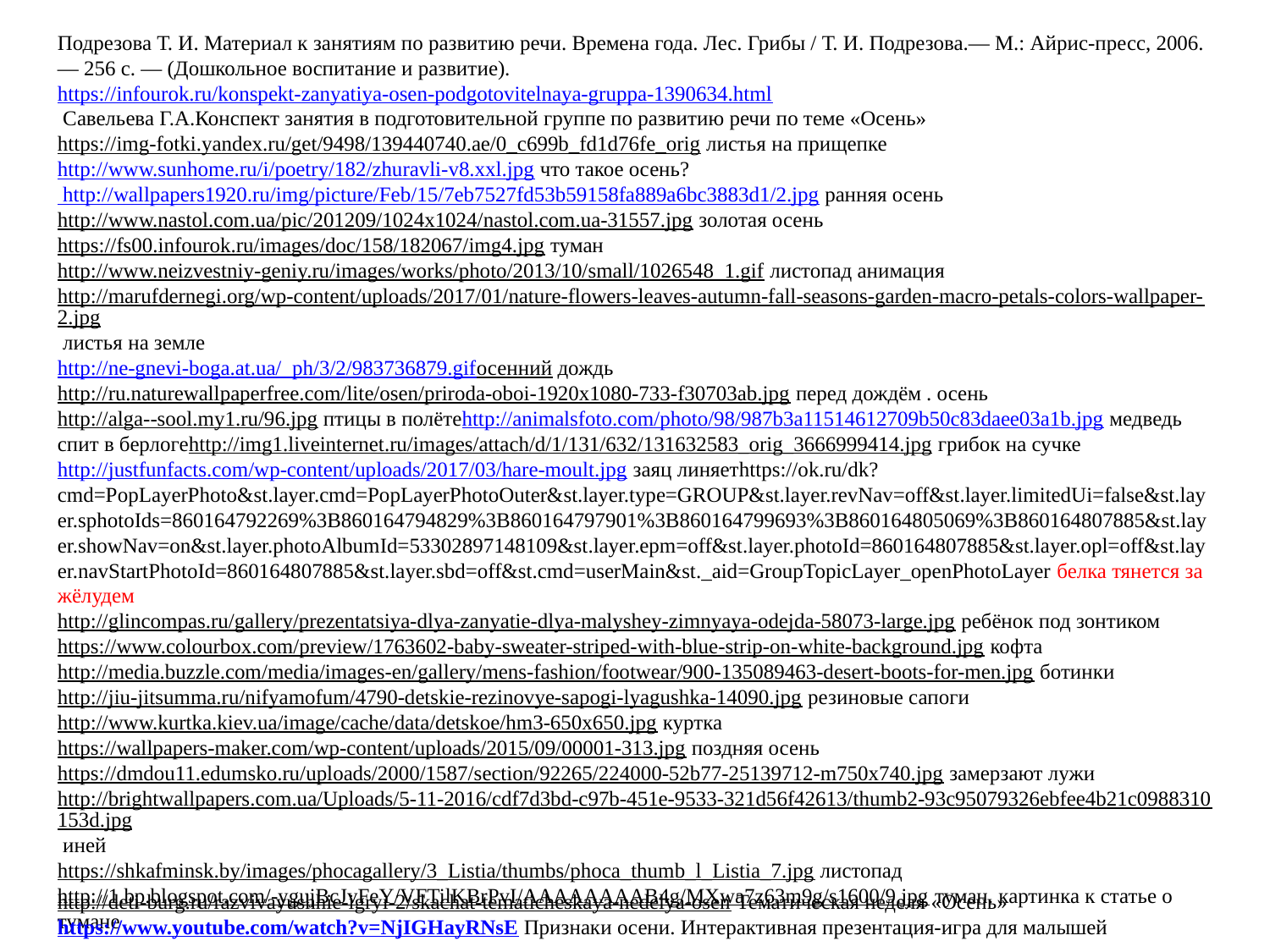

Подрезова Т. И. Материал к занятиям по развитию речи. Времена года. Лес. Грибы / Т. И. Подрезова.— М.: Айрис-пресс, 2006.— 256 с. — (Дошкольное воспитание и развитие).
https://infourok.ru/konspekt-zanyatiya-osen-podgotovitelnaya-gruppa-1390634.html
 Савельева Г.А.Конспект занятия в подготовительной группе по развитию речи по теме «Осень»
https://img-fotki.yandex.ru/get/9498/139440740.ae/0_c699b_fd1d76fe_orig листья на прищепке
http://www.sunhome.ru/i/poetry/182/zhuravli-v8.xxl.jpg что такое осень? http://wallpapers1920.ru/img/picture/Feb/15/7eb7527fd53b59158fa889a6bc3883d1/2.jpg ранняя осень
http://www.nastol.com.ua/pic/201209/1024x1024/nastol.com.ua-31557.jpg золотая осень
https://fs00.infourok.ru/images/doc/158/182067/img4.jpg туман
http://www.neizvestniy-geniy.ru/images/works/photo/2013/10/small/1026548_1.gif листопад анимация
http://marufdernegi.org/wp-content/uploads/2017/01/nature-flowers-leaves-autumn-fall-seasons-garden-macro-petals-colors-wallpaper-2.jpg листья на земле
http://ne-gnevi-boga.at.ua/_ph/3/2/983736879.gifосенний дождь
http://ru.naturewallpaperfree.com/lite/osen/priroda-oboi-1920x1080-733-f30703ab.jpg перед дождём . осень
http://alga--sool.my1.ru/96.jpg птицы в полётеhttp://animalsfoto.com/photo/98/987b3a11514612709b50c83daee03a1b.jpg медведь спит в берлогеhttp://img1.liveinternet.ru/images/attach/d/1/131/632/131632583_orig_3666999414.jpg грибок на сучкеhttp://justfunfacts.com/wp-content/uploads/2017/03/hare-moult.jpg заяц линяетhttps://ok.ru/dk?cmd=PopLayerPhoto&st.layer.cmd=PopLayerPhotoOuter&st.layer.type=GROUP&st.layer.revNav=off&st.layer.limitedUi=false&st.layer.sphotoIds=860164792269%3B860164794829%3B860164797901%3B860164799693%3B860164805069%3B860164807885&st.layer.showNav=on&st.layer.photoAlbumId=53302897148109&st.layer.epm=off&st.layer.photoId=860164807885&st.layer.opl=off&st.layer.navStartPhotoId=860164807885&st.layer.sbd=off&st.cmd=userMain&st._aid=GroupTopicLayer_openPhotoLayer белка тянется за жёлудем
http://glincompas.ru/gallery/prezentatsiya-dlya-zanyatie-dlya-malyshey-zimnyaya-odejda-58073-large.jpg ребёнок под зонтиком
https://www.colourbox.com/preview/1763602-baby-sweater-striped-with-blue-strip-on-white-background.jpg кофта
http://media.buzzle.com/media/images-en/gallery/mens-fashion/footwear/900-135089463-desert-boots-for-men.jpg ботинки
http://jiu-jitsumma.ru/nifyamofum/4790-detskie-rezinovye-sapogi-lyagushka-14090.jpg резиновые сапоги
http://www.kurtka.kiev.ua/image/cache/data/detskoe/hm3-650x650.jpg куртка
https://wallpapers-maker.com/wp-content/uploads/2015/09/00001-313.jpg поздняя осень
https://dmdou11.edumsko.ru/uploads/2000/1587/section/92265/224000-52b77-25139712-m750x740.jpg замерзают лужи
http://brightwallpapers.com.ua/Uploads/5-11-2016/cdf7d3bd-c97b-451e-9533-321d56f42613/thumb2-93c95079326ebfee4b21c0988310153d.jpg иней
https://shkafminsk.by/images/phocagallery/3_Listia/thumbs/phoca_thumb_l_Listia_7.jpg листопад
http://1.bp.blogspot.com/-ygujBcJvFeY/VFTilKBrPvI/AAAAAAAAB4g/MXwa7z63m9g/s1600/9.jpg туман. картинка к статье о тумане

http://deti-burg.ru/razvivayushhie-igryi-2/skachat-tematicheskaya-nedelya-osen Тематическая неделя «Осень»
https://www.youtube.com/watch?v=NjIGHayRNsE Признаки осени. Интерактивная презентация-игра для малышей